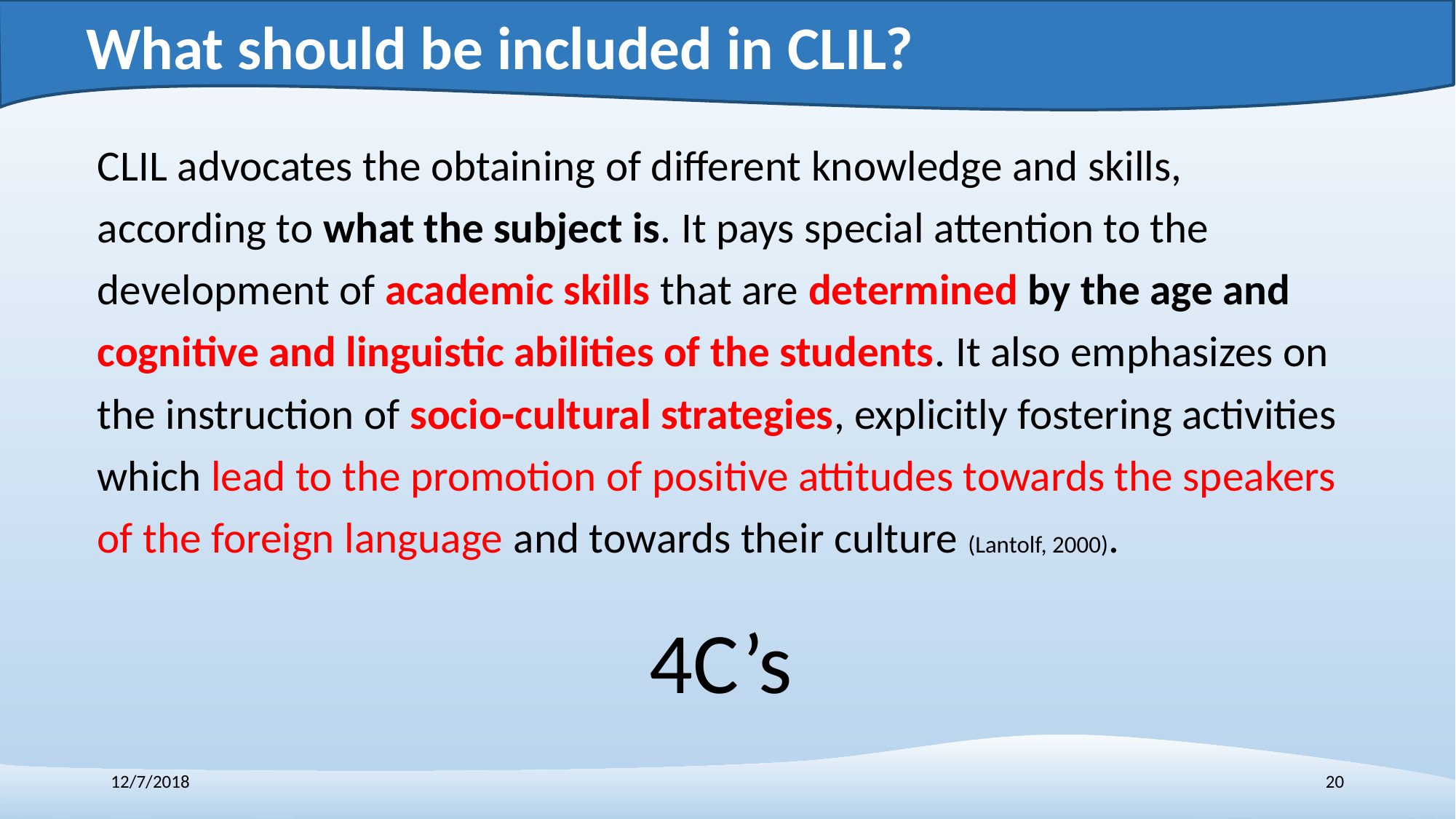

# What should be included in CLIL?
CLIL advocates the obtaining of different knowledge and skills, according to what the subject is. It pays special attention to the development of academic skills that are determined by the age and cognitive and linguistic abilities of the students. It also emphasizes on the instruction of socio-cultural strategies, explicitly fostering activities which lead to the promotion of positive attitudes towards the speakers of the foreign language and towards their culture (Lantolf, 2000).

4C’s
12/7/2018

20